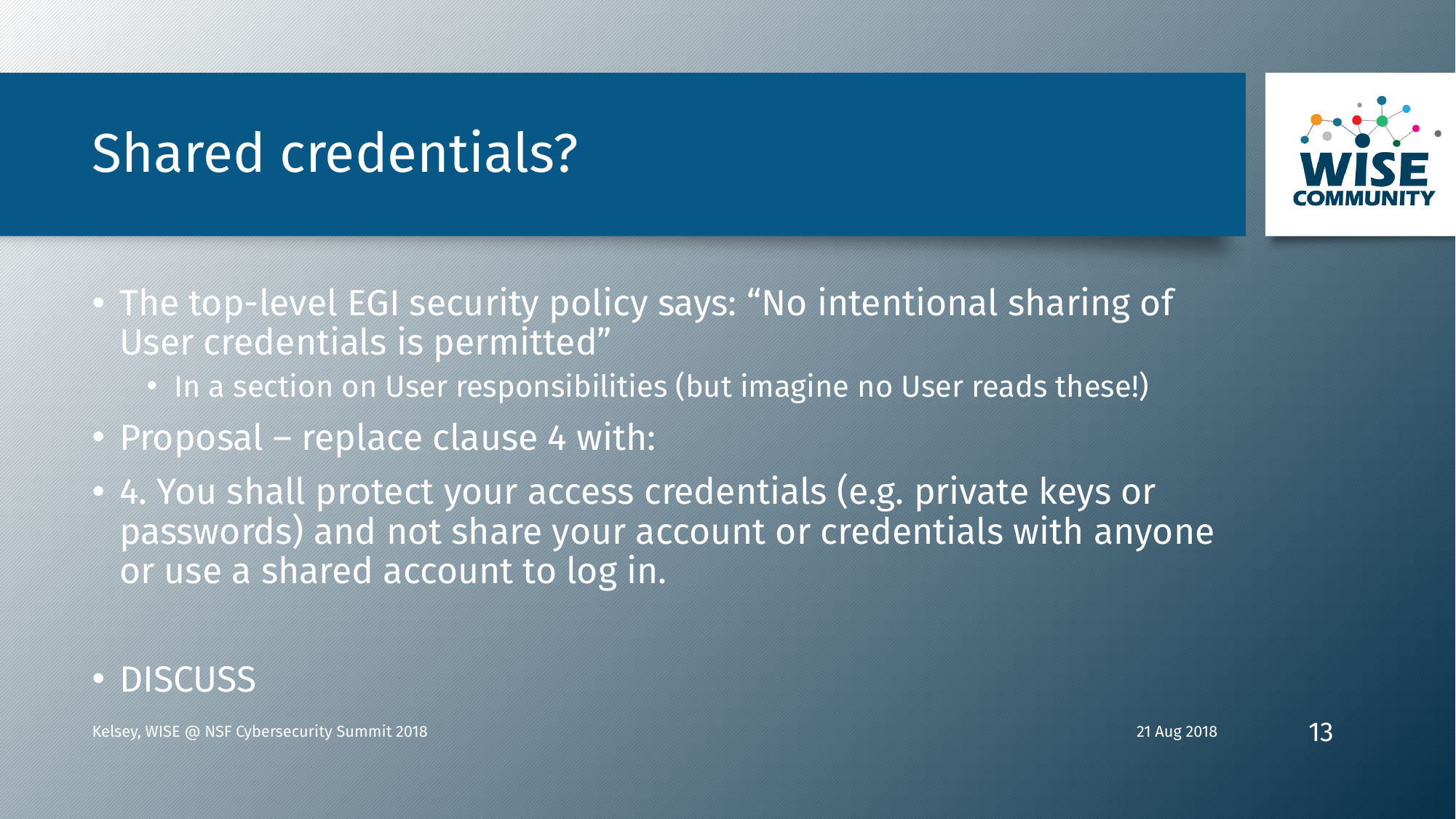

# Shared credentials?
The top-level EGI security policy says: “No intentional sharing of User credentials is permitted”
In a section on User responsibilities (but imagine no User reads these!)
Proposal – replace clause 4 with:
4. You shall protect your access credentials (e.g. private keys or passwords) and not share your account or credentials with anyone or use a shared account to log in.

DISCUSS
13
21 Aug 2018
Kelsey, WISE @ NSF Cybersecurity Summit 2018